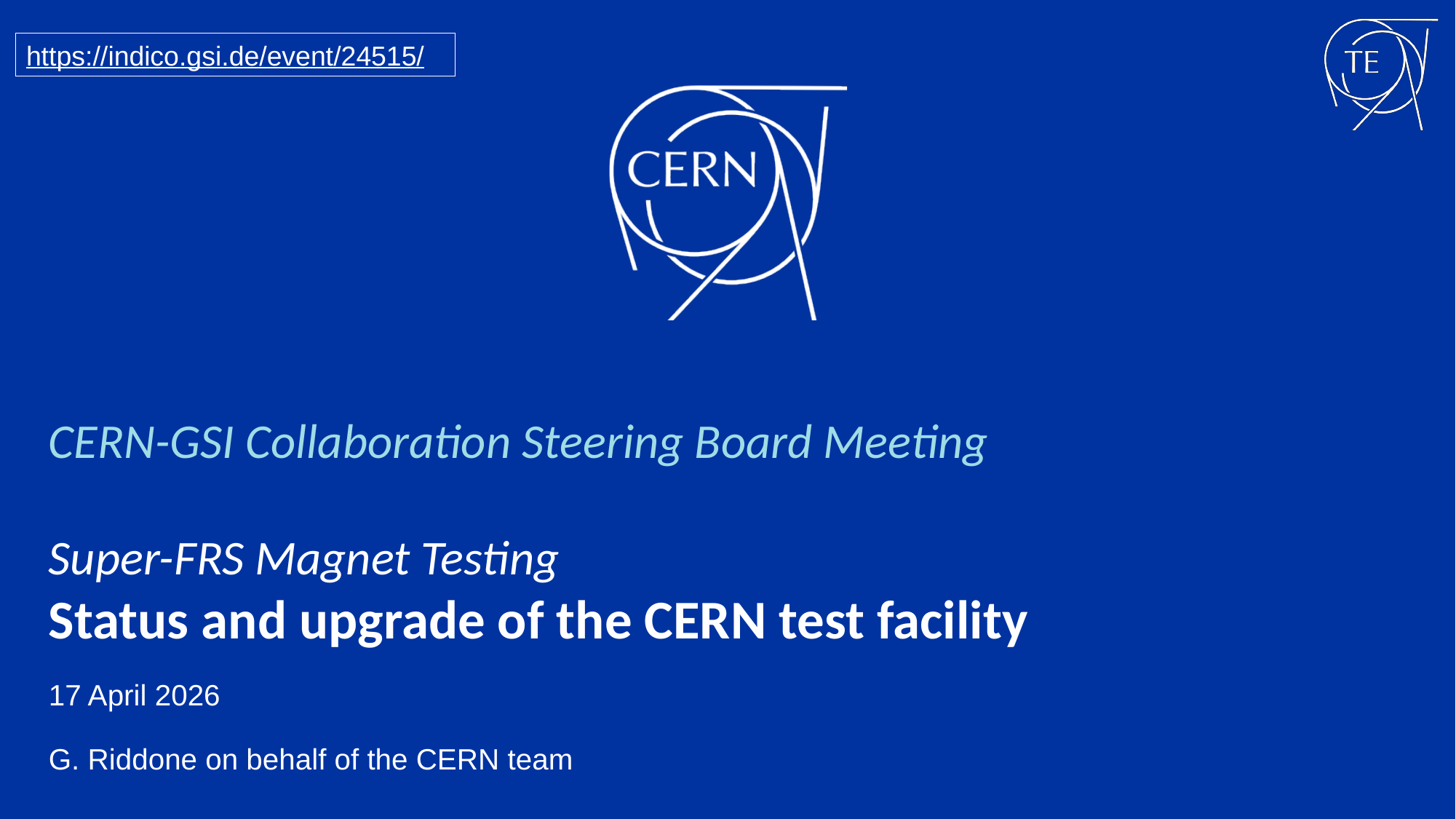

https://indico.gsi.de/event/24515/
https://indico.gsi.de/event/24515/
# CERN-GSI Collaboration Steering Board Meeting Super-FRS Magnet Testing Status and upgrade of the CERN test facility
17 April 2026
G. Riddone on behalf of the CERN team